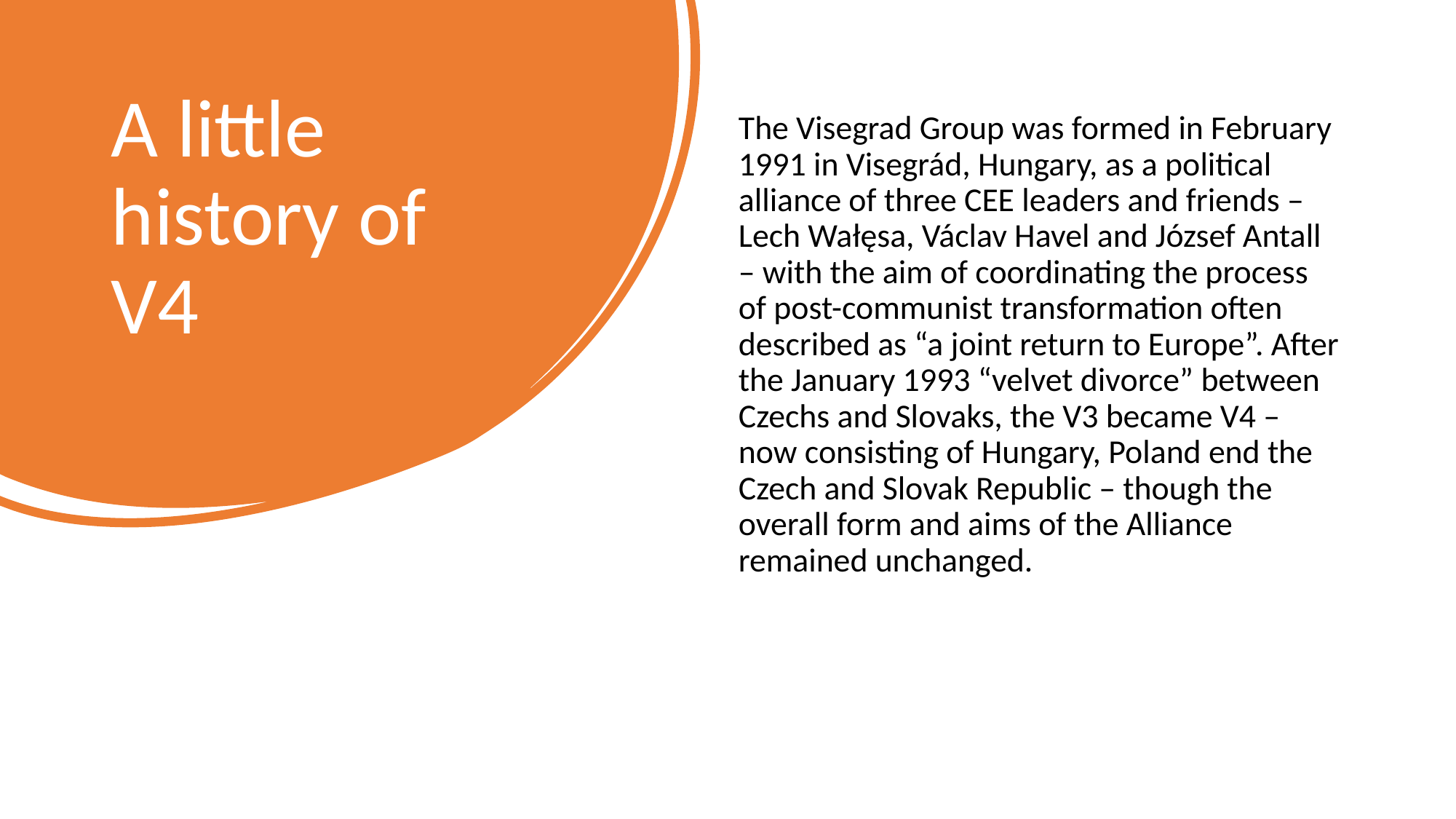

# A little history of V4
The Visegrad Group was formed in February 1991 in Visegrád, Hungary, as a political alliance of three CEE leaders and friends – Lech Wałęsa, Václav Havel and József Antall – with the aim of coordinating the process of post-communist transformation often described as “a joint return to Europe”. After the January 1993 “velvet divorce” between Czechs and Slovaks, the V3 became V4 – now consisting of Hungary, Poland end the Czech and Slovak Republic – though the overall form and aims of the Alliance remained unchanged.